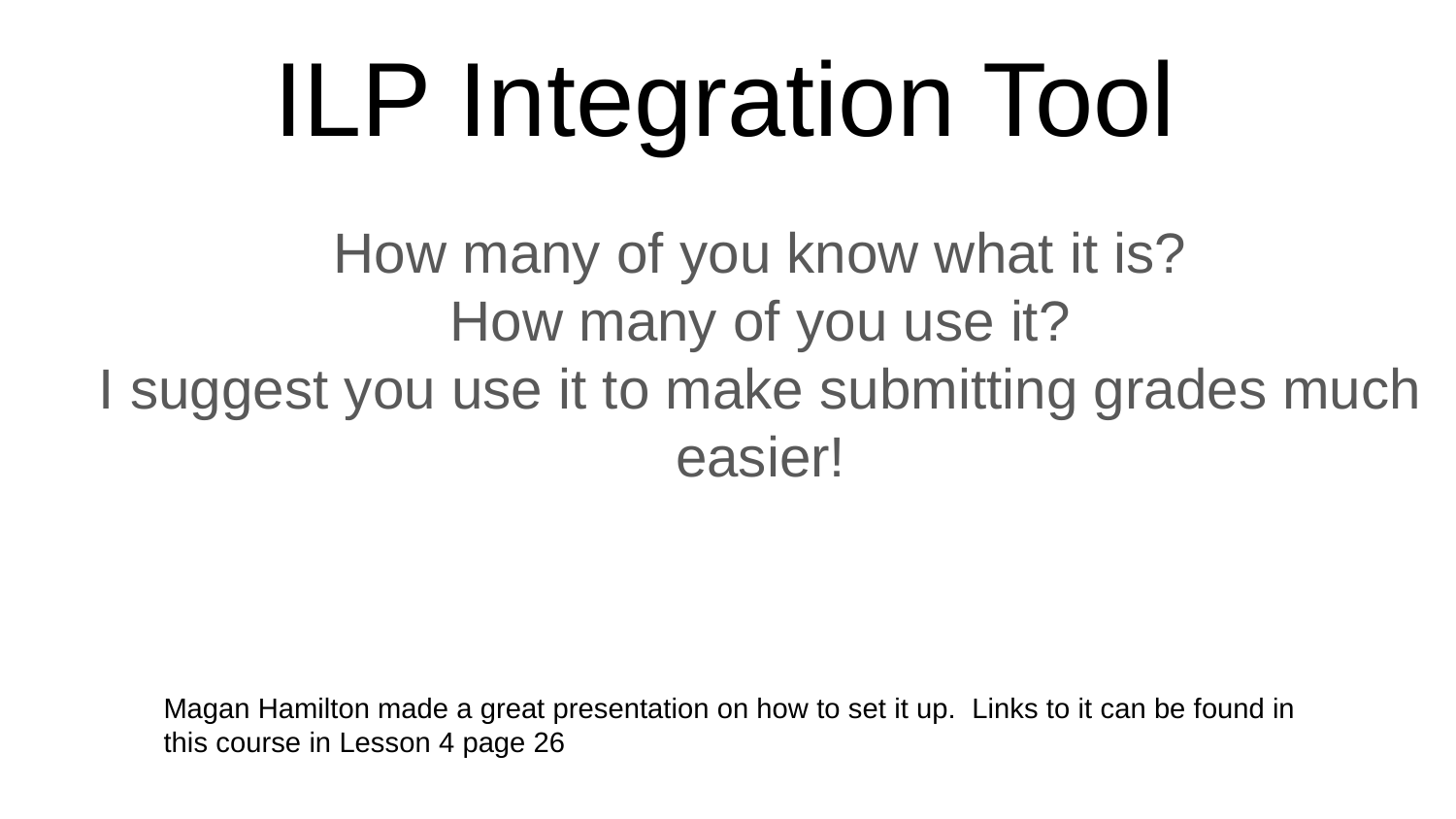

# ILP Integration Tool
How many of you know what it is?
How many of you use it?
I suggest you use it to make submitting grades much easier!
Magan Hamilton made a great presentation on how to set it up.  Links to it can be found in this course in Lesson 4 page 26